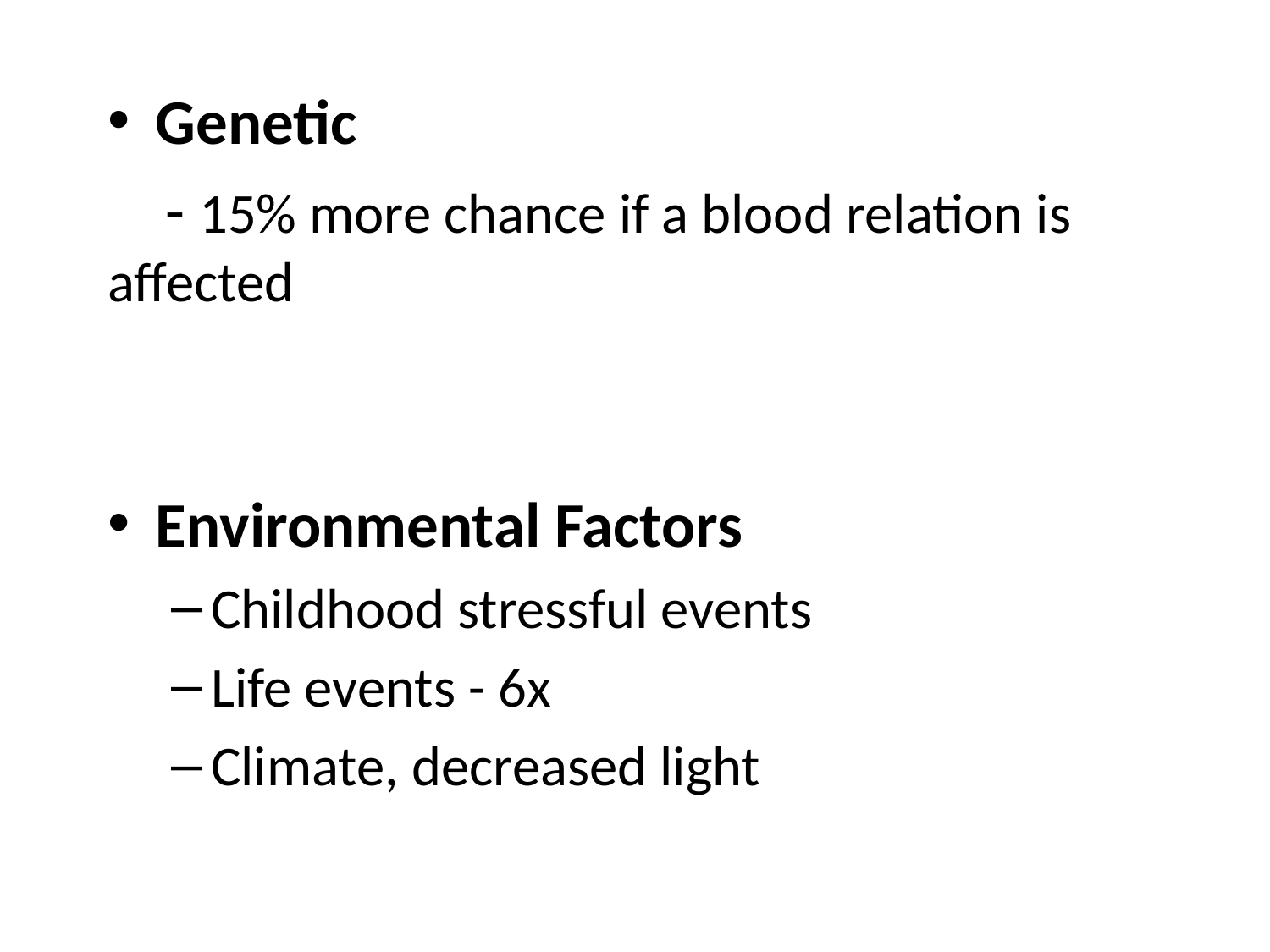

Genetic
    - 15% more chance if a blood relation is affected

Environmental Factors
Childhood stressful events
Life events - 6x
Climate, decreased light